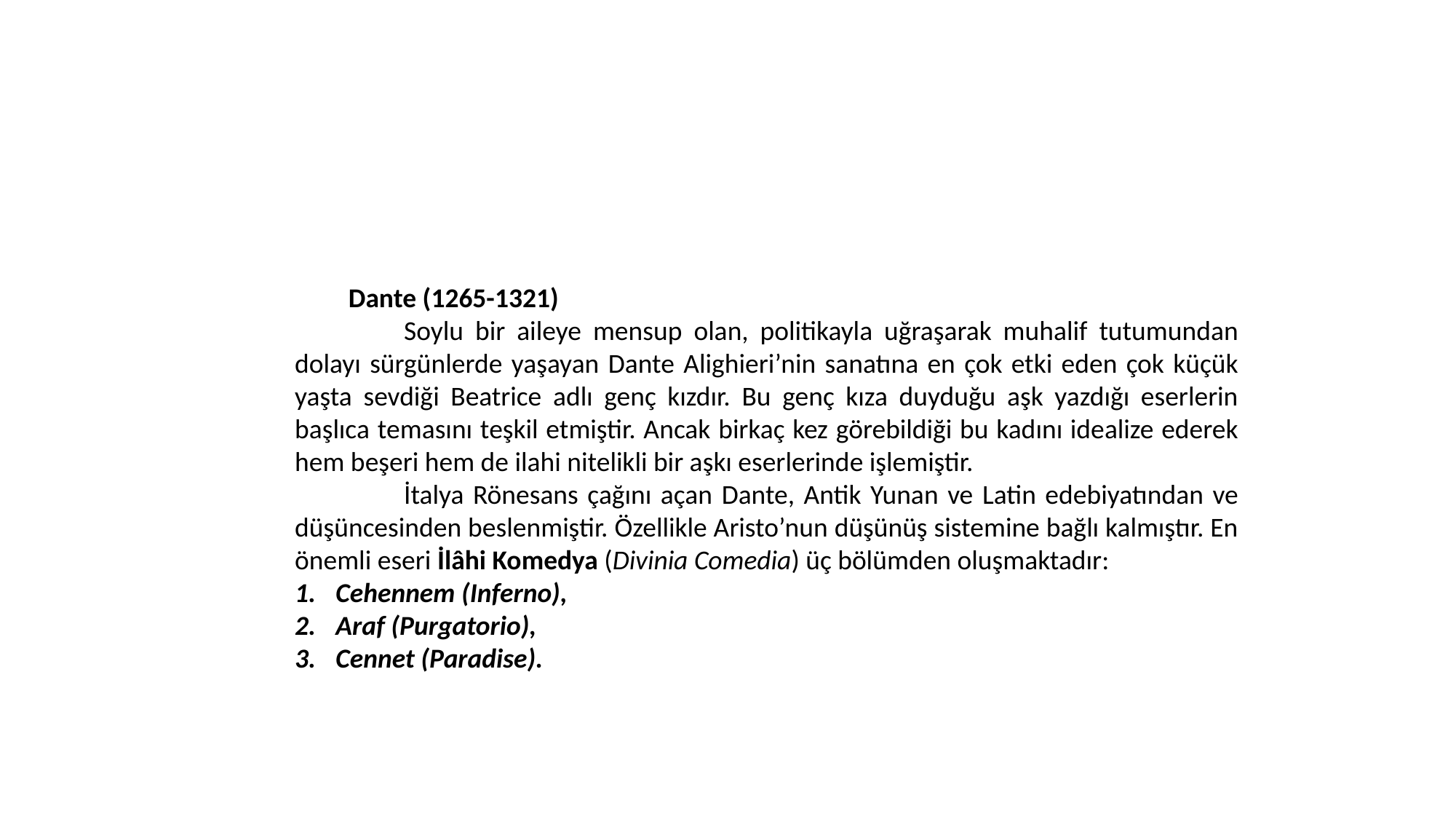

Dante (1265-1321)
	Soylu bir aileye mensup olan, politikayla uğraşarak muhalif tutumundan dolayı sürgünlerde yaşayan Dante Alighieri’nin sanatına en çok etki eden çok küçük yaşta sevdiği Beatrice adlı genç kızdır. Bu genç kıza duyduğu aşk yazdığı eserlerin başlıca temasını teşkil etmiştir. Ancak birkaç kez görebildiği bu kadını idealize ederek hem beşeri hem de ilahi nitelikli bir aşkı eserlerinde işlemiştir.
	İtalya Rönesans çağını açan Dante, Antik Yunan ve Latin edebiyatından ve düşüncesinden beslenmiştir. Özellikle Aristo’nun düşünüş sistemine bağlı kalmıştır. En önemli eseri İlâhi Komedya (Divinia Comedia) üç bölümden oluşmaktadır:
Cehennem (Inferno),
Araf (Purgatorio),
Cennet (Paradise).